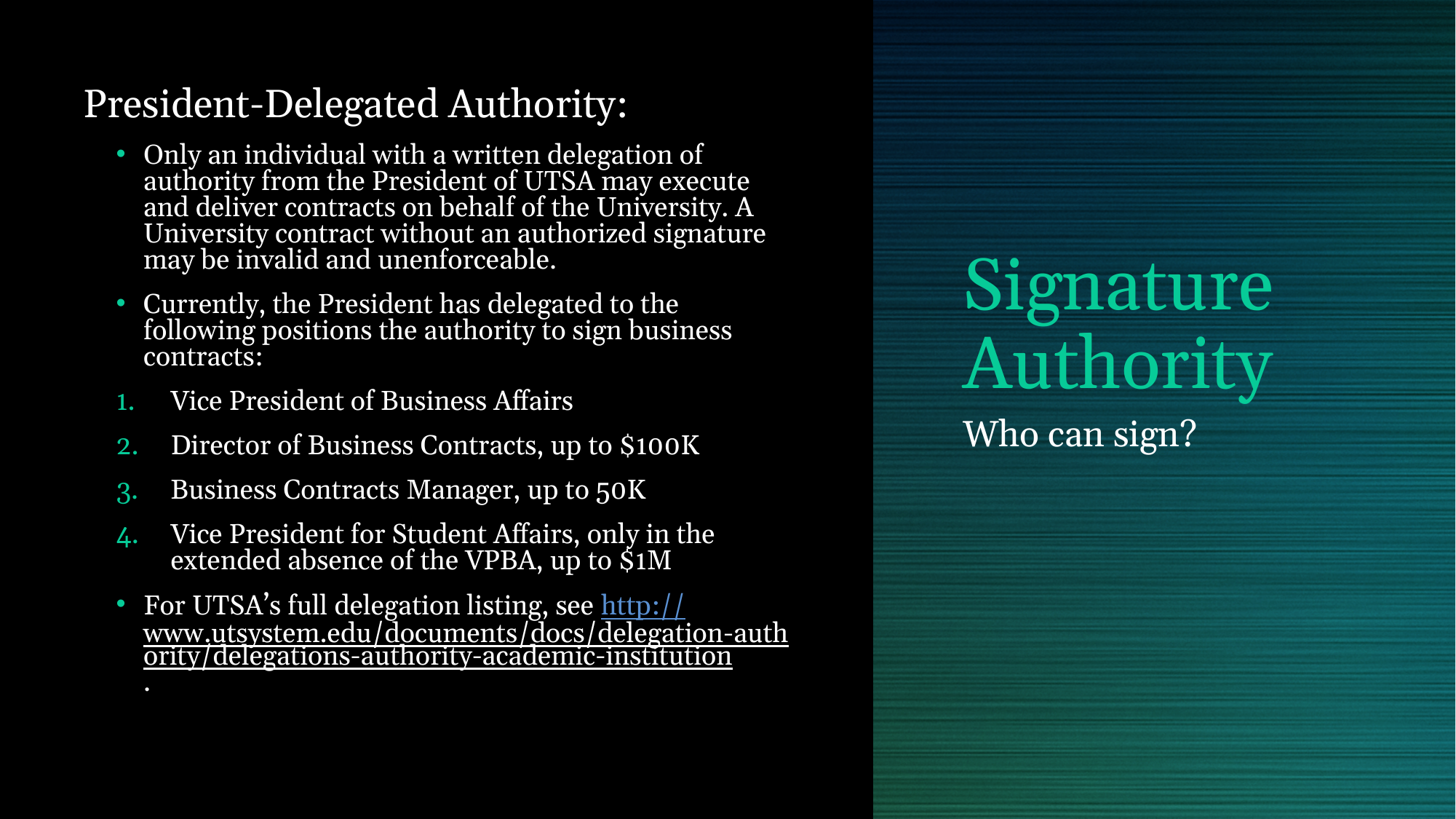

President-Delegated Authority:
Only an individual with a written delegation of authority from the President of UTSA may execute and deliver contracts on behalf of the University. A University contract without an authorized signature may be invalid and unenforceable.
Currently, the President has delegated to the following positions the authority to sign business contracts:
Vice President of Business Affairs
Director of Business Contracts, up to $100K
Business Contracts Manager, up to 50K
Vice President for Student Affairs, only in the extended absence of the VPBA, up to $1M
For UTSA’s full delegation listing, see http://www.utsystem.edu/documents/docs/delegation-authority/delegations-authority-academic-institution.

# Signature Authority
Who can sign?